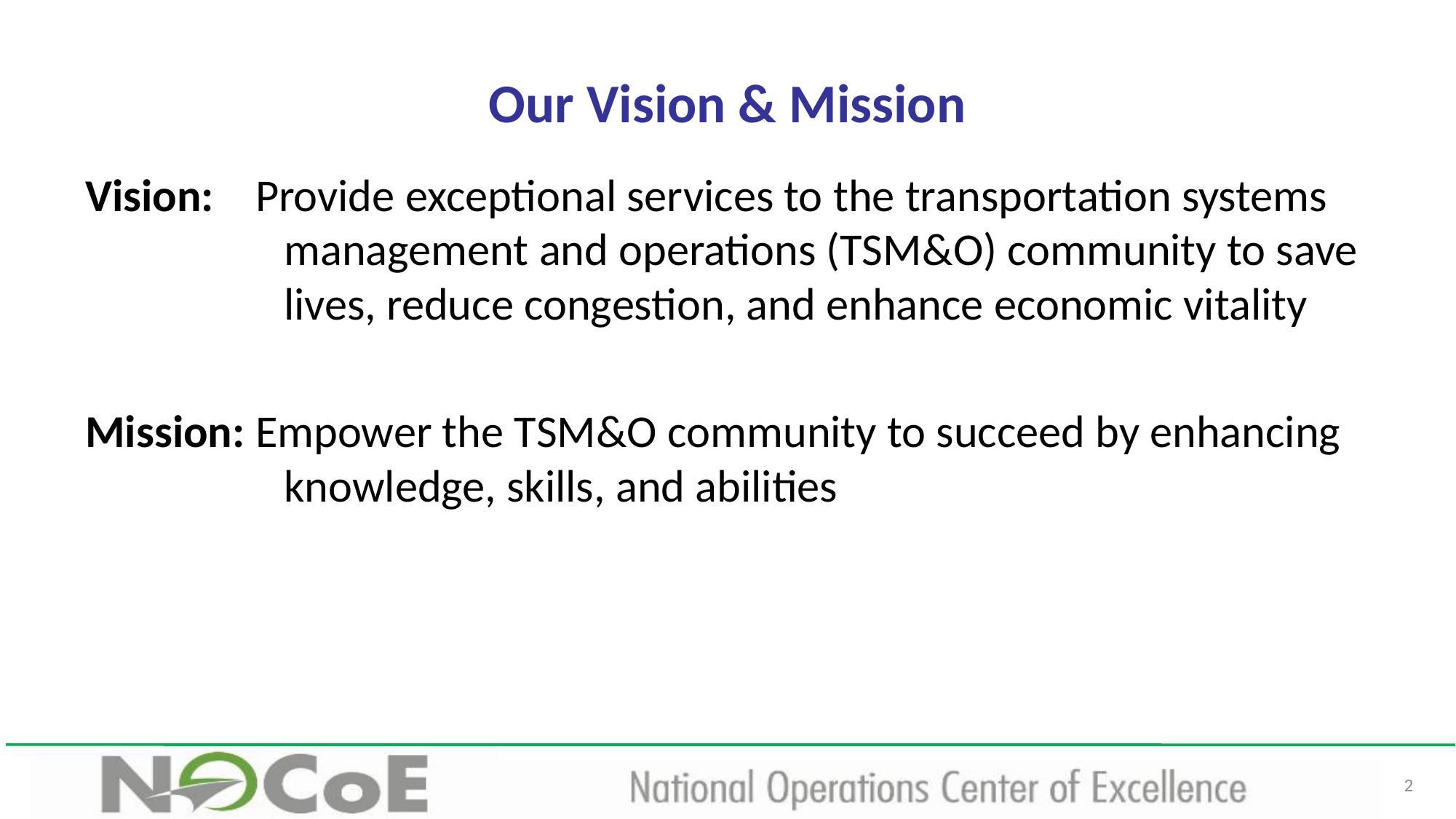

# Our Vision & Mission
Vision:    Provide exceptional services to the transportation systems management and operations (TSM&O) community to save lives, reduce congestion, and enhance economic vitality

Mission: Empower the TSM&O community to succeed by enhancing knowledge, skills, and abilities

2